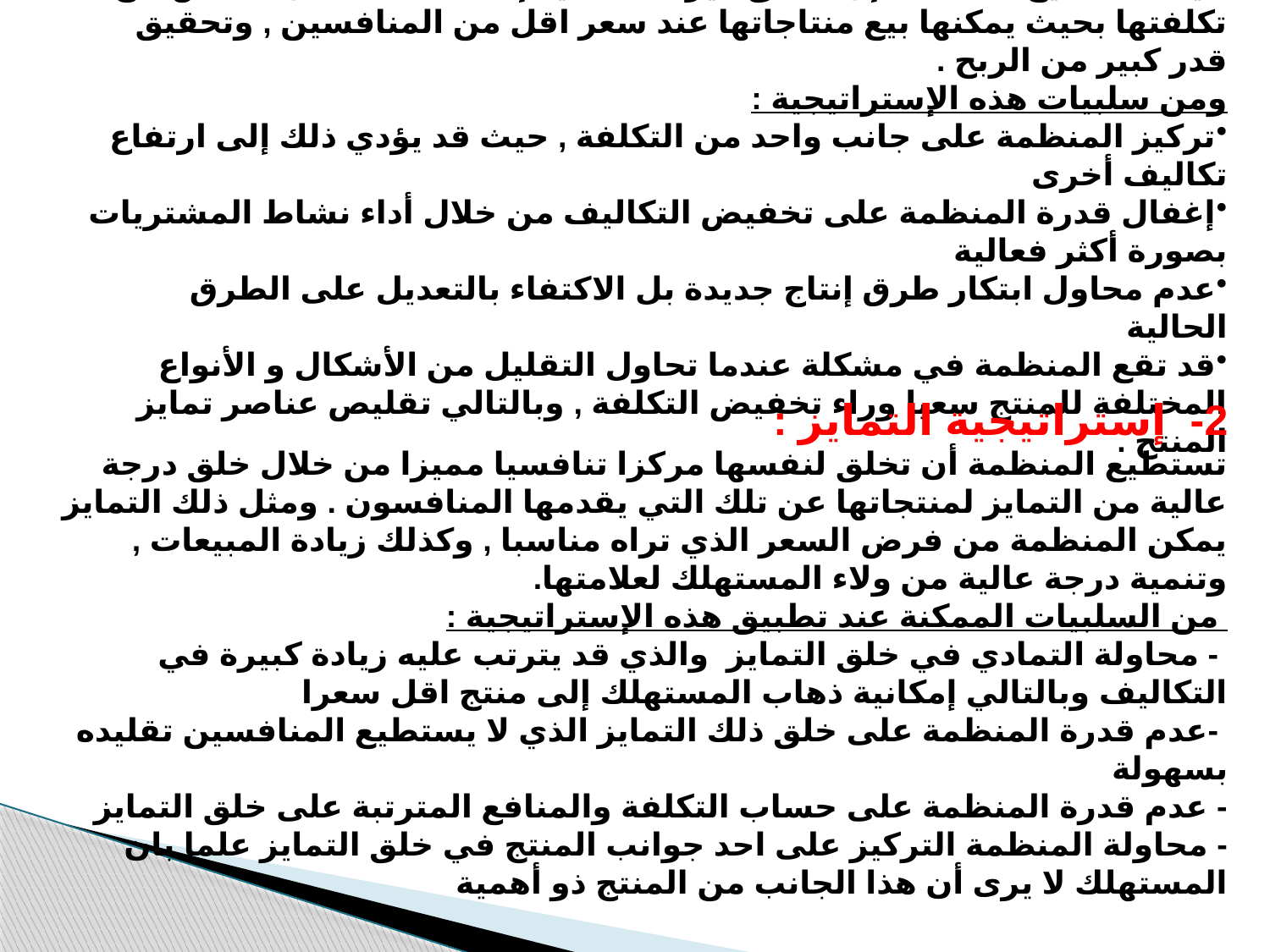

1-  إستراتيجية القيادة في التكاليف :
حيث تستطيع المنظمة إن تحقق ميزة تنافسية إذا استطاعت أن تخفض من تكلفتها بحيث يمكنها بيع منتاجاتها عند سعر اقل من المنافسين , وتحقيق قدر كبير من الربح .
ومن سلبيات هذه الإستراتيجية :
تركيز المنظمة على جانب واحد من التكلفة , حيث قد يؤدي ذلك إلى ارتفاع تكاليف أخرى
إغفال قدرة المنظمة على تخفيض التكاليف من خلال أداء نشاط المشتريات بصورة أكثر فعالية
عدم محاول ابتكار طرق إنتاج جديدة بل الاكتفاء بالتعديل على الطرق الحالية
قد تقع المنظمة في مشكلة عندما تحاول التقليل من الأشكال و الأنواع المختلفة للمنتج سعيا وراء تخفيض التكلفة , وبالتالي تقليص عناصر تمايز المنتج .
2-  إستراتيجية التمايز :
تستطيع المنظمة أن تخلق لنفسها مركزا تنافسيا مميزا من خلال خلق درجة عالية من التمايز لمنتجاتها عن تلك التي يقدمها المنافسون . ومثل ذلك التمايز يمكن المنظمة من فرض السعر الذي تراه مناسبا , وكذلك زيادة المبيعات , وتنمية درجة عالية من ولاء المستهلك لعلامتها.
 من السلبيات الممكنة عند تطبيق هذه الإستراتيجية :
 - محاولة التمادي في خلق التمايز  والذي قد يترتب عليه زيادة كبيرة في التكاليف وبالتالي إمكانية ذهاب المستهلك إلى منتج اقل سعرا
 -عدم قدرة المنظمة على خلق ذلك التمايز الذي لا يستطيع المنافسين تقليده بسهولة
- عدم قدرة المنظمة على حساب التكلفة والمنافع المترتبة على خلق التمايز
- محاولة المنظمة التركيز على احد جوانب المنتج في خلق التمايز علما بان المستهلك لا يرى أن هذا الجانب من المنتج ذو أهمية